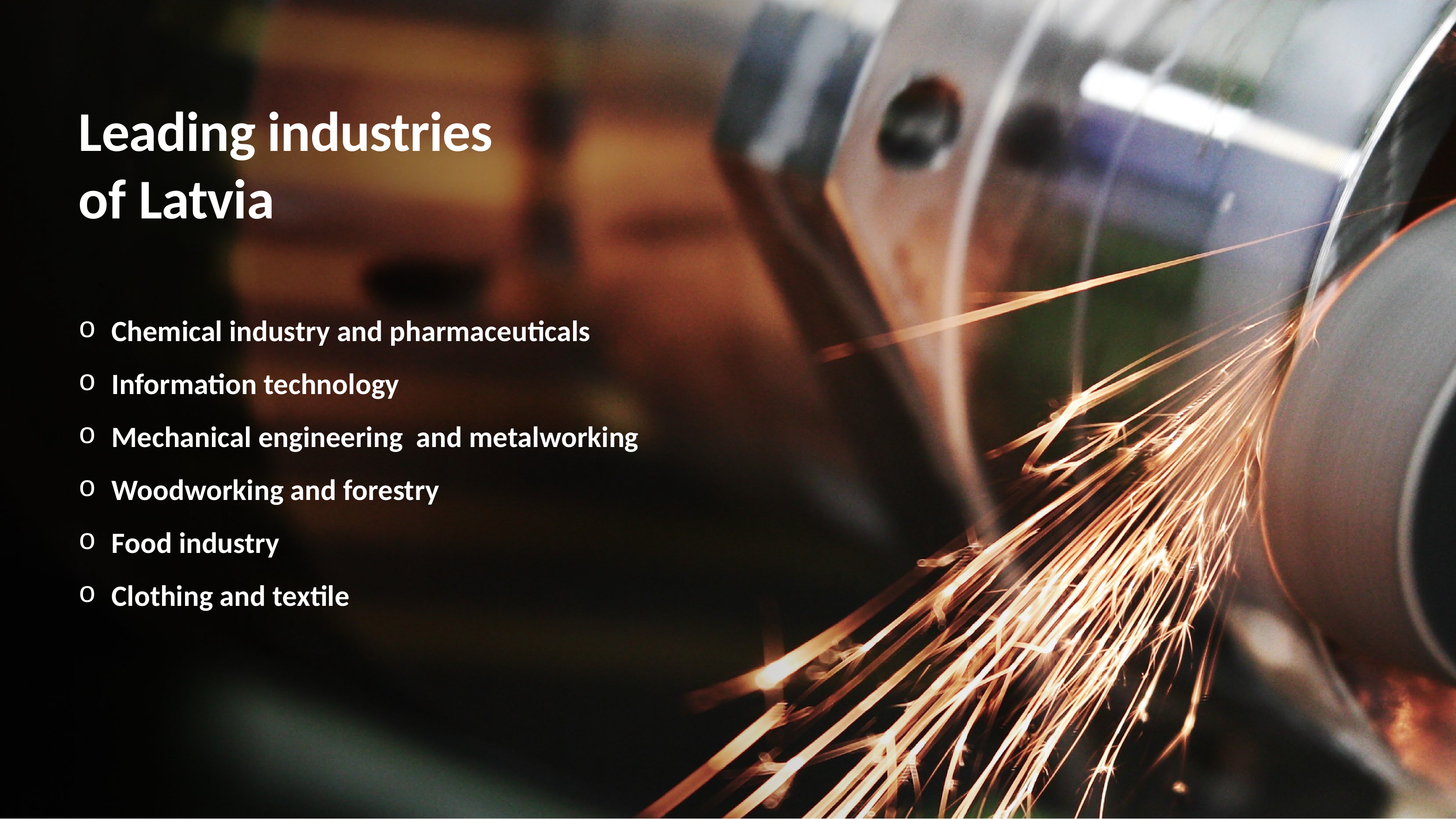

# Leading industries of Latvia
Chemical industry and pharmaceuticals
Information technology
Mechanical engineering  and metalworking
Woodworking and forestry
Food industry
Clothing and textile